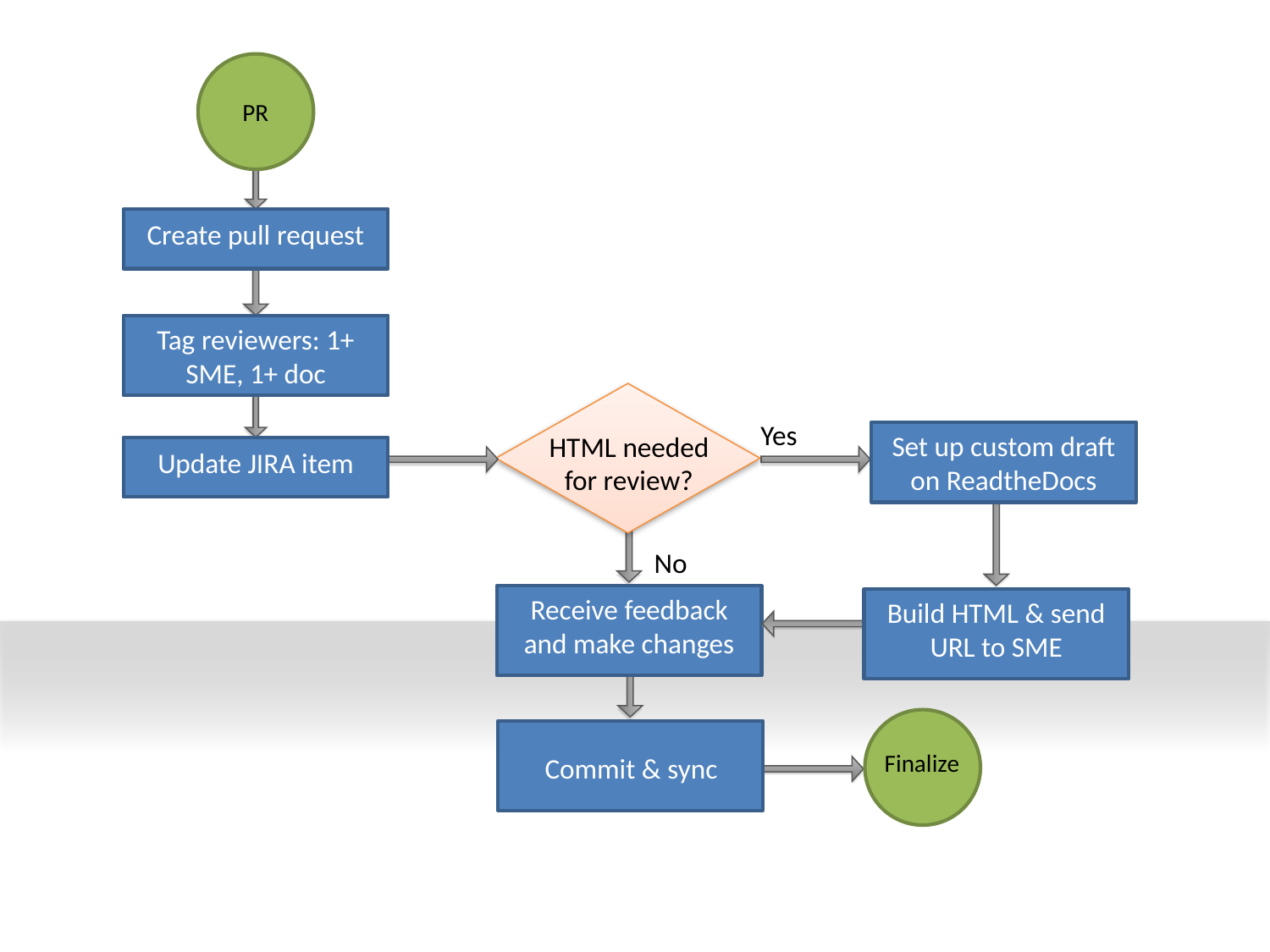

PR

Create pull request

Tag reviewers: 1+ SME, 1+ doc

Yes
Set up custom draft on ReadtheDocs
HTML needed for review?

Update JIRA item

No
Receive feedback and make changes

Build HTML & send URL to SME

Finalize
Commit & sync